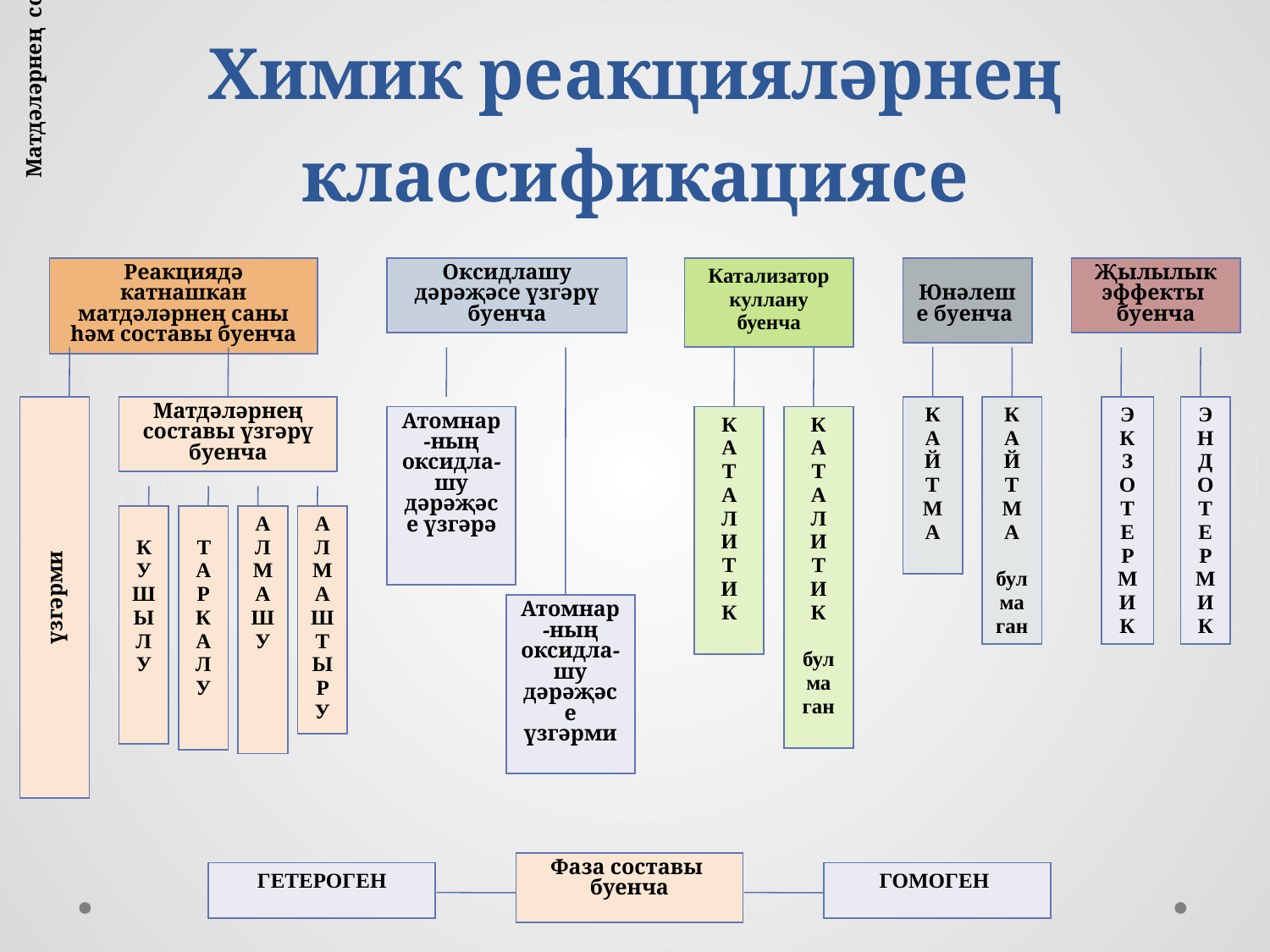

# Химик реакцияләрнең классификациясе
| Реакциядә катнашкан матдәләрнең саны һәм составы буенча |
| --- |
| Оксидлашу дәрәҗәсе үзгәрү буенча |
| --- |
| Катализатор куллану буенча |
| --- |
| Юнәлеше буенча |
| --- |
| Җылылык эффекты буенча |
| --- |
| Матдәләрнең составы үзгәрми |
| --- |
| Матдәләрнең составы үзгәрү буенча |
| --- |
| К А Й Т М А |
| --- |
| К А Й Т М А булмаган |
| --- |
| ЭК ЗОТЕ РМИК |
| --- |
| ЭНДОТЕРМИК |
| --- |
| Атомнар-ның оксидла-шу дәрәҗәсе үзгәрә |
| --- |
| К А Т А Л И Т И К |
| --- |
| К А Т А Л И Т И К булма ган |
| --- |
| КУШЫЛУ |
| --- |
| ТАРКАЛУ |
| --- |
| АЛМАШУ |
| --- |
| АЛМАШТЫРУ |
| --- |
| Атомнар-ның оксидла-шу дәрәҗәсе үзгәрми |
| --- |
| Фаза составы буенча |
| --- |
| ГЕТЕРОГЕН |
| --- |
| ГОМОГЕН |
| --- |